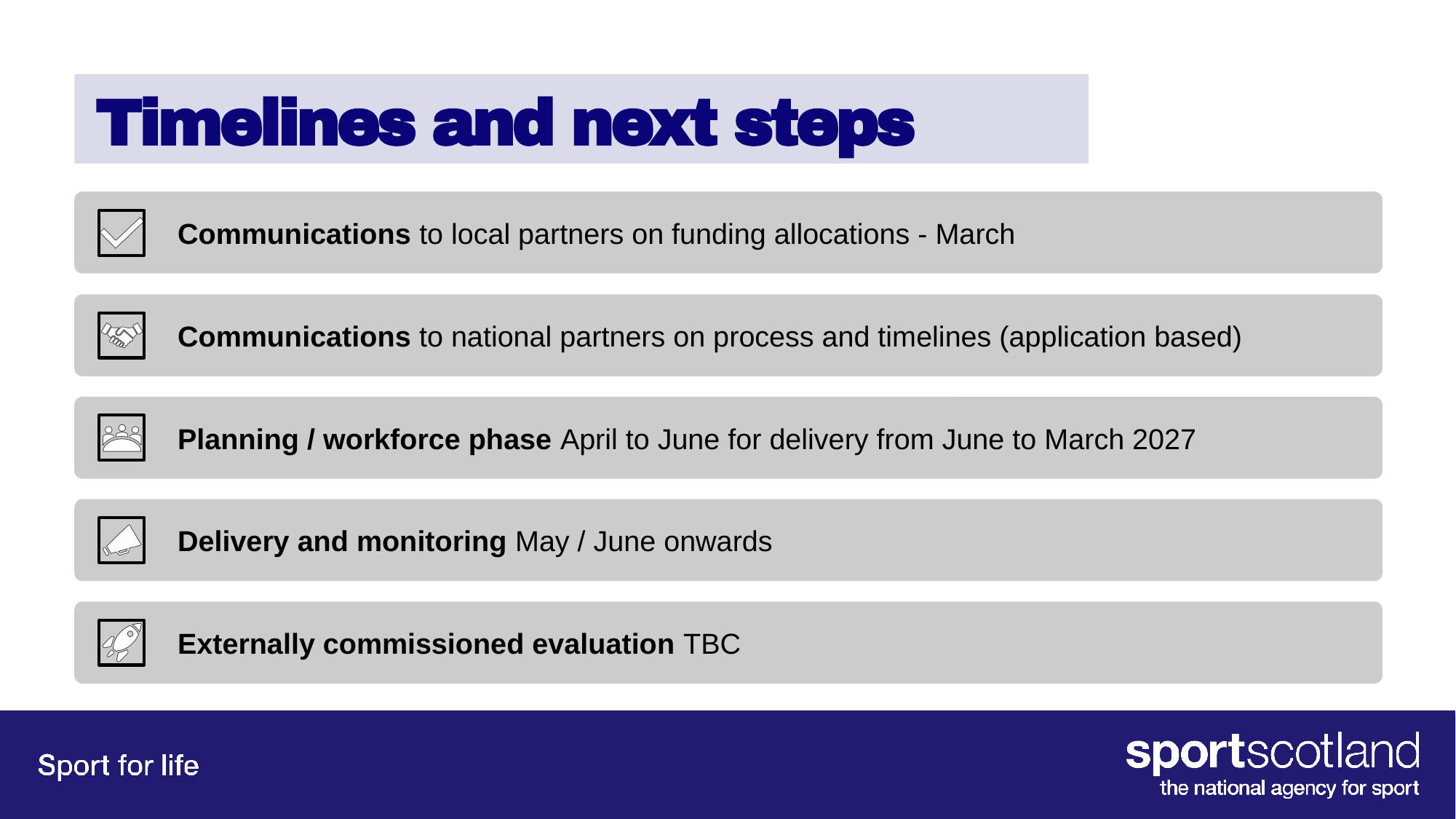

# Timelines and next steps

Communications to local partners on funding allocations - March
Communications to national partners on process and timelines (application based)
Planning / workforce phase April to June for delivery from June to March 2027
Delivery and monitoring May / June onwards
Externally commissioned evaluation TBC